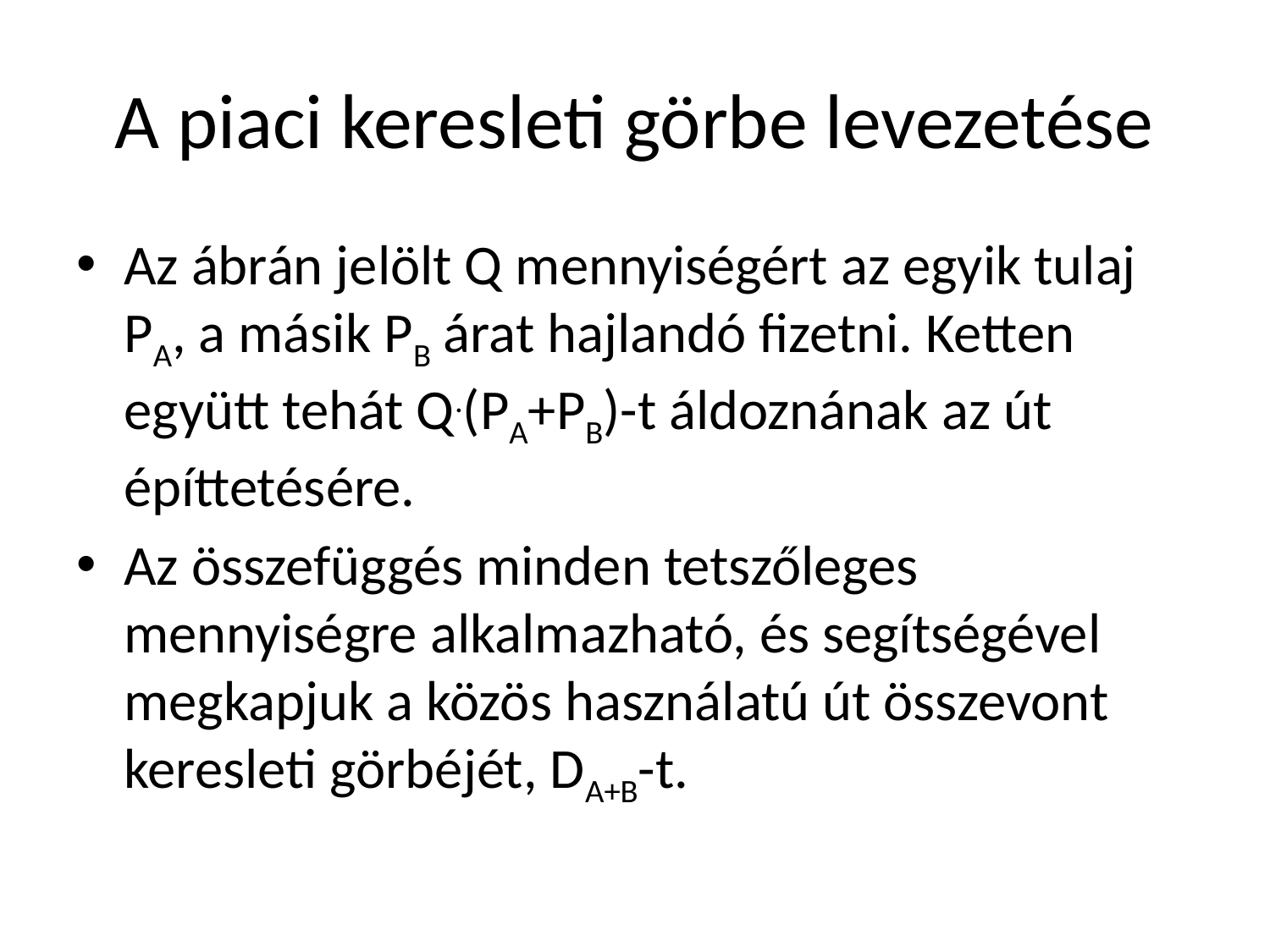

# A piaci keresleti görbe levezetése
Az ábrán jelölt Q mennyiségért az egyik tulaj PA, a másik PB árat hajlandó fizetni. Ketten együtt tehát Q.(PA+PB)-t áldoznának az út építtetésére.
Az összefüggés minden tetszőleges mennyiségre alkalmazható, és segítségével megkapjuk a közös használatú út összevont keresleti görbéjét, DA+B-t.